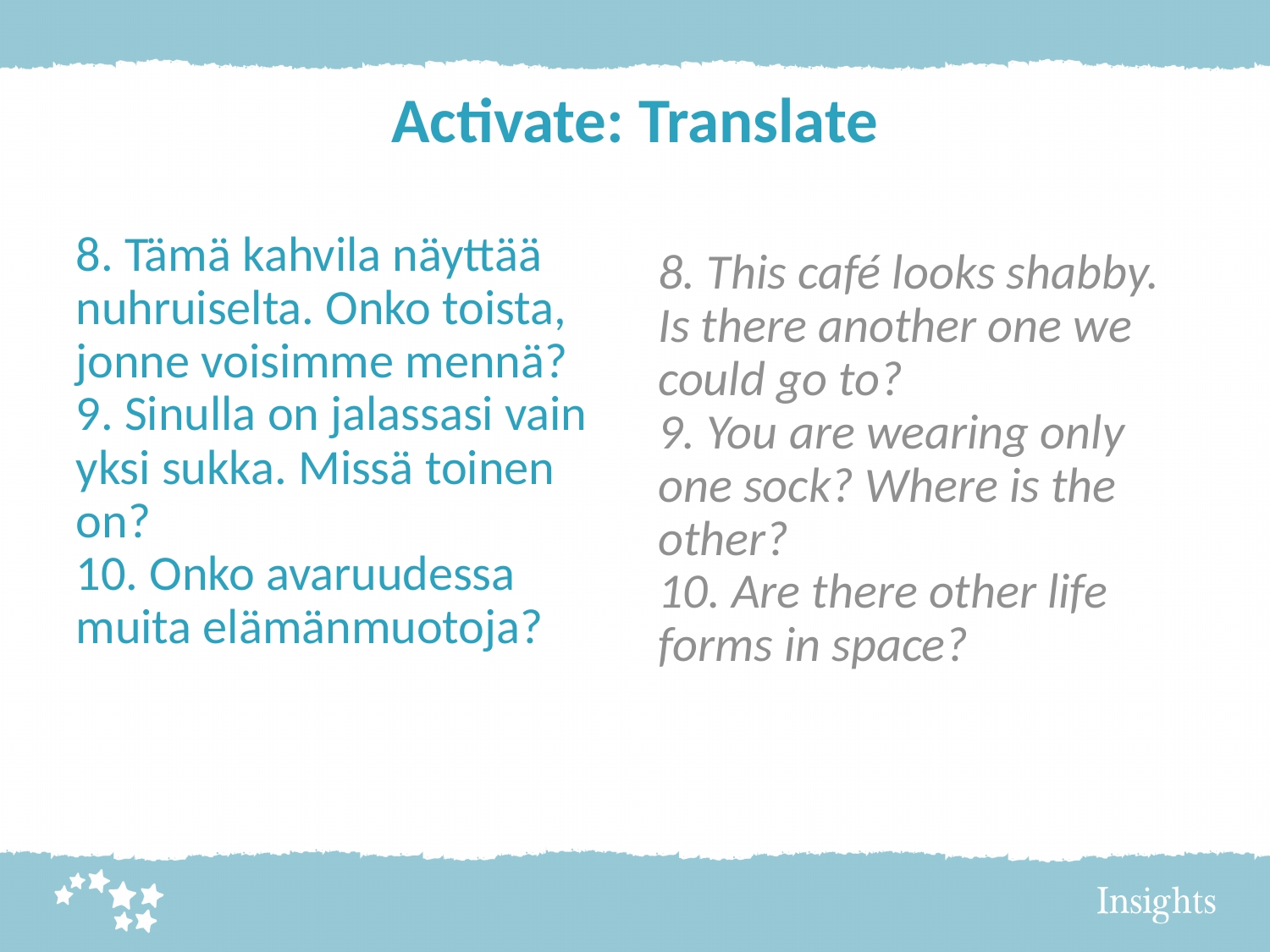

Activate: Translate
8. Tämä kahvila näyttää nuhruiselta. Onko toista, jonne voisimme mennä?
9. Sinulla on jalassasi vain yksi sukka. Missä toinen on?
10. Onko avaruudessa muita elämänmuotoja?
8. This café looks shabby. Is there another one we could go to?
9. You are wearing only one sock? Where is the other?
10. Are there other life forms in space?